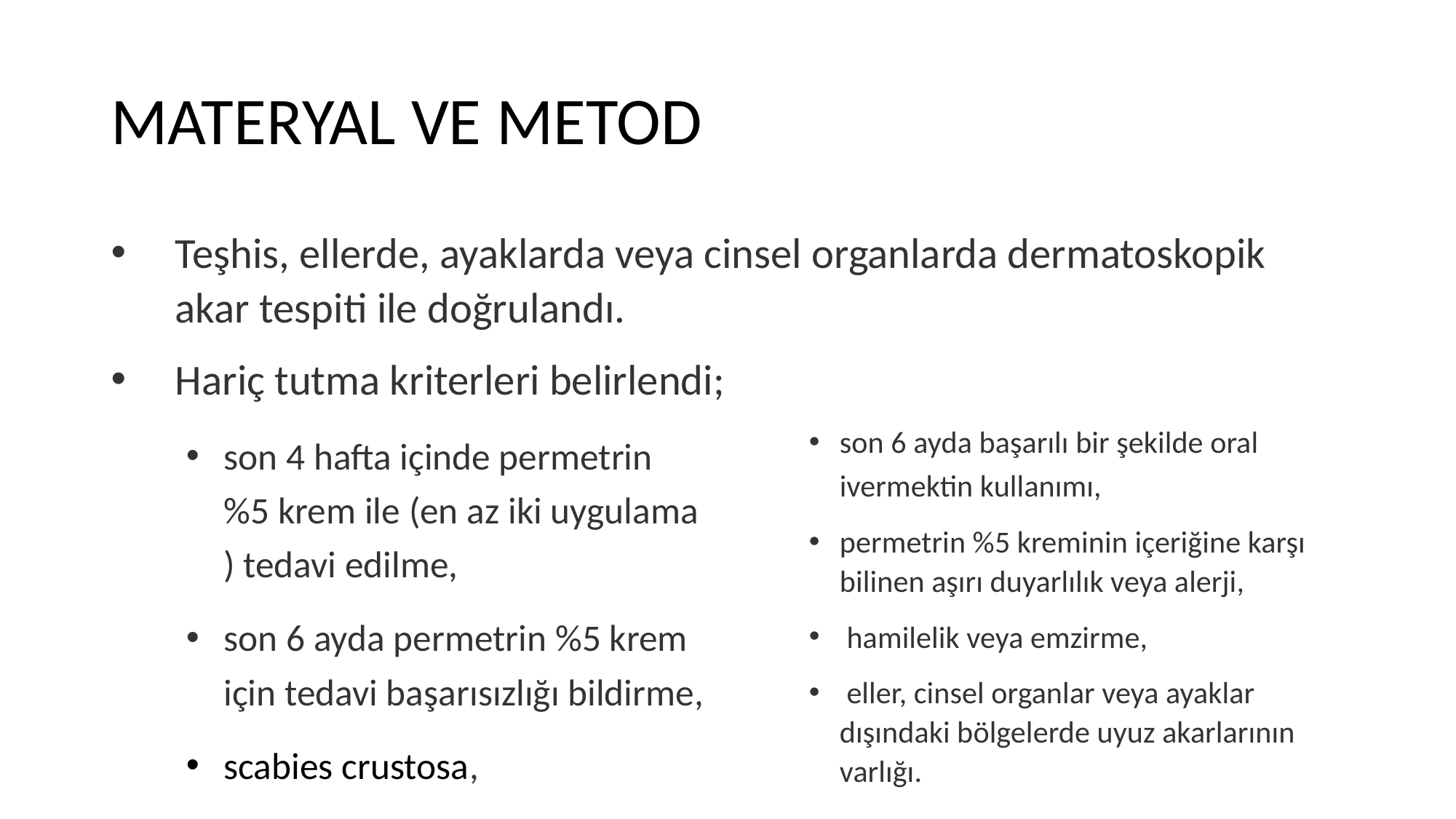

# MATERYAL VE METOD

Teşhis, ellerde, ayaklarda veya cinsel organlarda dermatoskopik akar tespiti ile doğrulandı.
Hariç tutma kriterleri belirlendi;

son 6 ayda başarılı bir şekilde oral ivermektin kullanımı,
permetrin %5 kreminin içeriğine karşı bilinen aşırı duyarlılık veya alerji,
 hamilelik veya emzirme,
 eller, cinsel organlar veya ayaklar dışındaki bölgelerde uyuz akarlarının varlığı.

son 4 hafta içinde permetrin %5 krem ​​ile ​​(en az iki uygulama ) tedavi edilme,
son 6 ayda permetrin %5 krem ​​için tedavi başarısızlığı bildirme,
scabies crustosa,